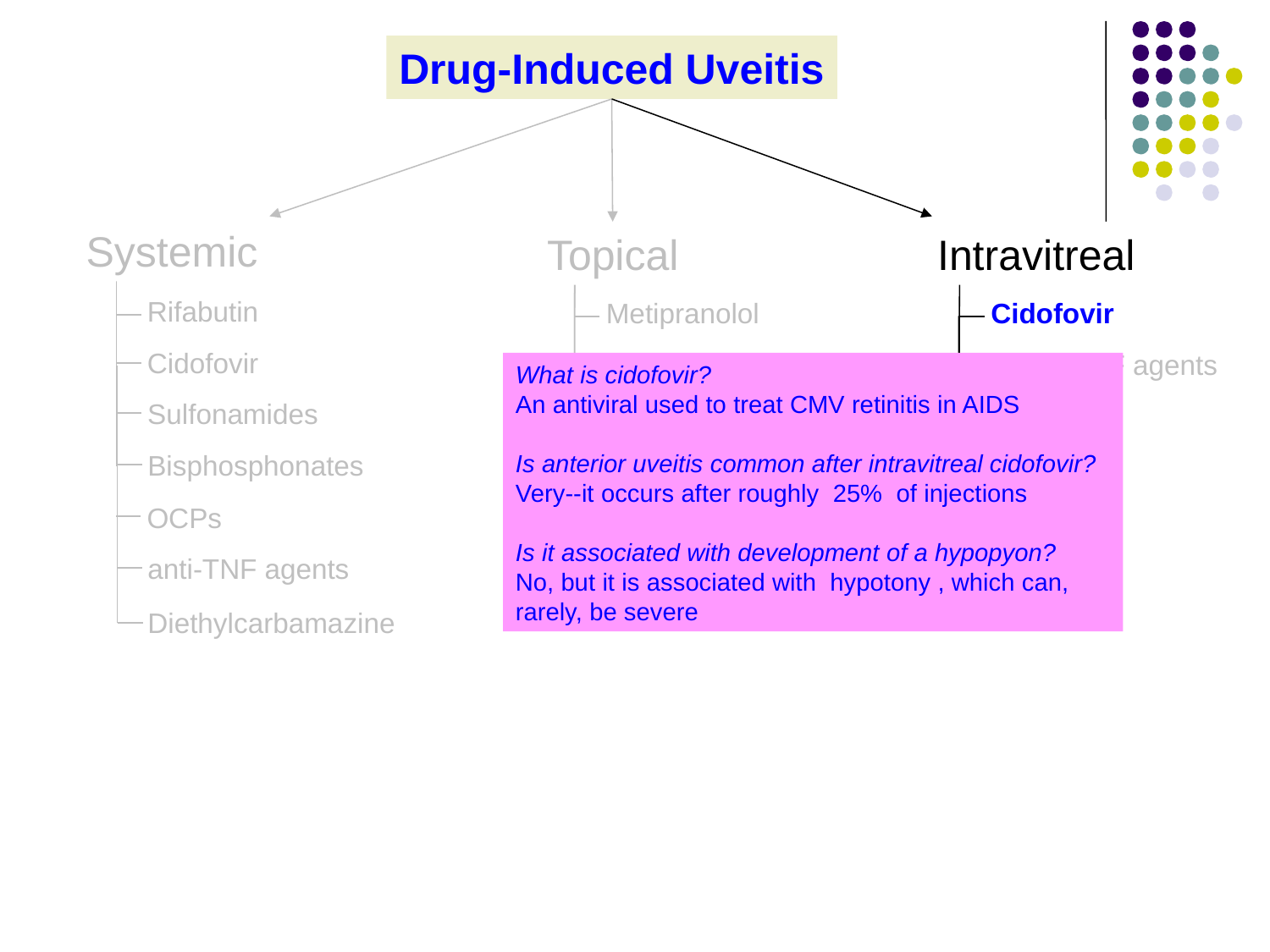

Drug-Induced Uveitis
Systemic
Topical
Intravitreal
Rifabutin
Metipranolol
Cidofovir
Cidofovir
PGAs
Anti-VEGF agents
What is cidofovir?
An antiviral used to treat CMV retinitis in AIDS

Is anterior uveitis common after intravitreal cidofovir?
Very--it occurs after roughly  25%  of injections

Is it associated with development of a hypopyon?
No, but it is associated with  hypotony , which can, rarely, be severe
Cholinesterase inhibitors
Sulfonamides
Antibiotics
Bisphosphonates
OCPs
anti-TNF agents
Diethylcarbamazine